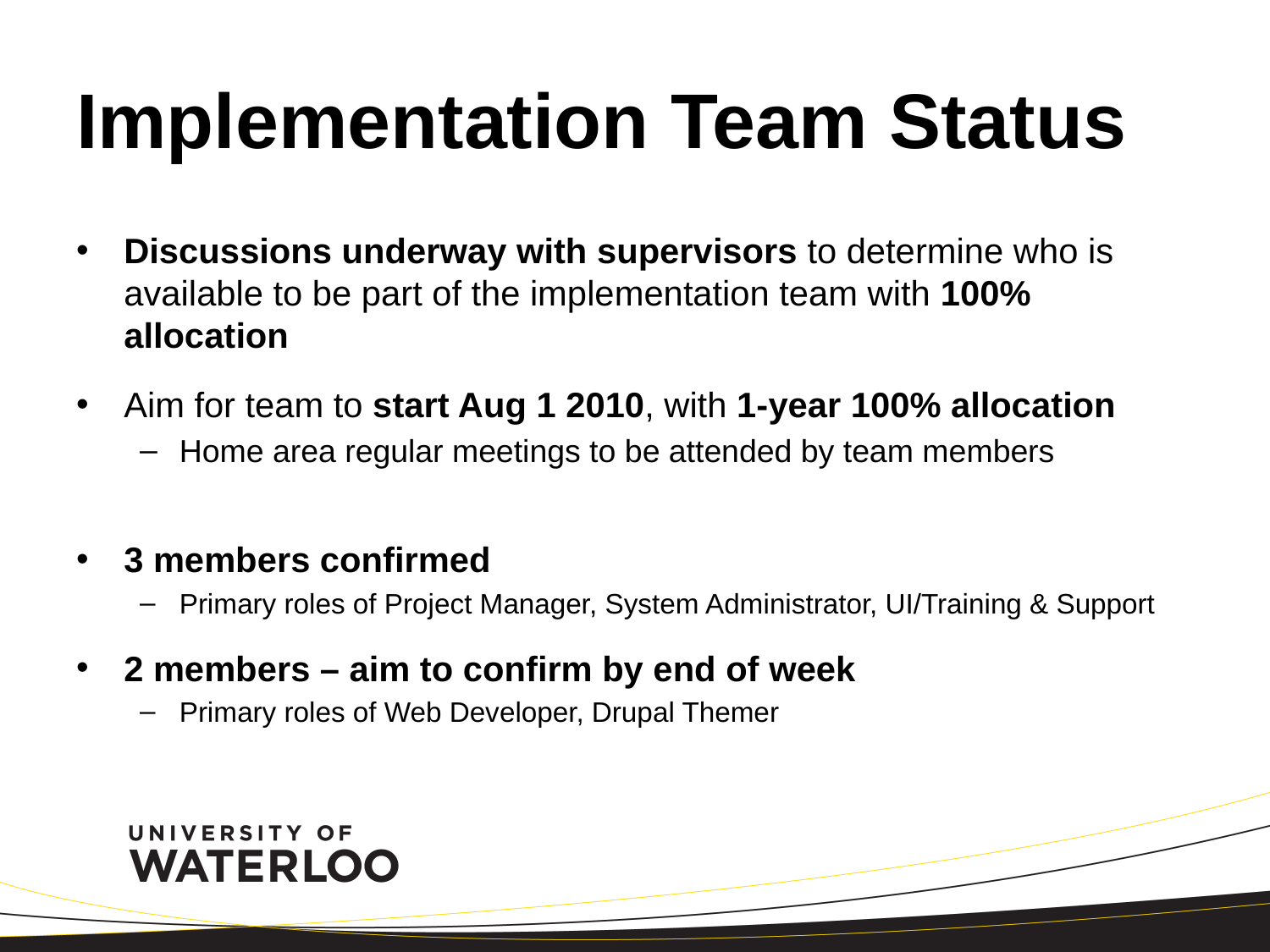

# Implementation Team Status
Discussions underway with supervisors to determine who is available to be part of the implementation team with 100% allocation

Aim for team to start Aug 1 2010, with 1-year 100% allocation
Home area regular meetings to be attended by team members

3 members confirmed
Primary roles of Project Manager, System Administrator, UI/Training & Support

2 members – aim to confirm by end of week
Primary roles of Web Developer, Drupal Themer